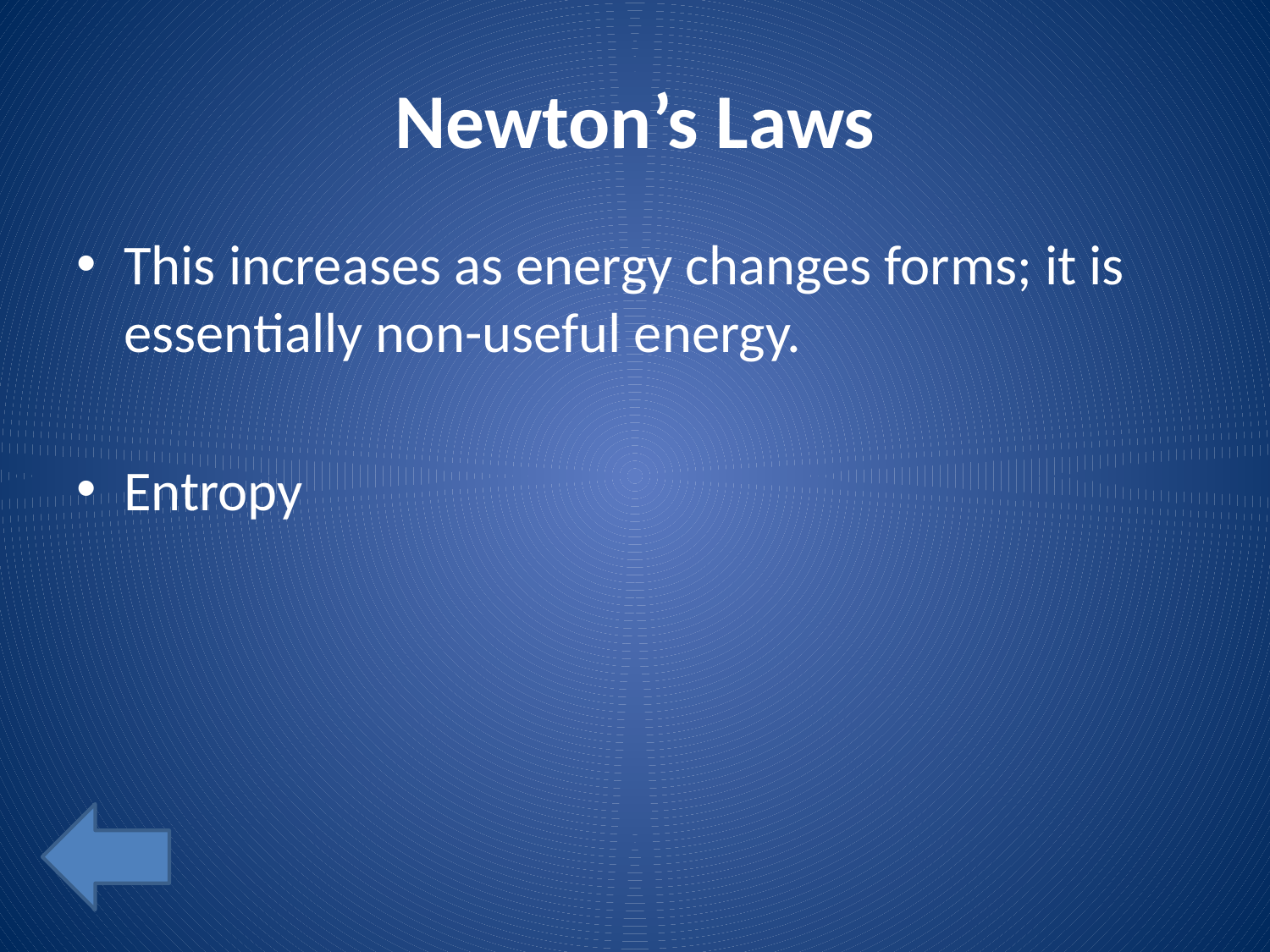

# Newton’s Laws
This increases as energy changes forms; it is essentially non-useful energy.

Entropy